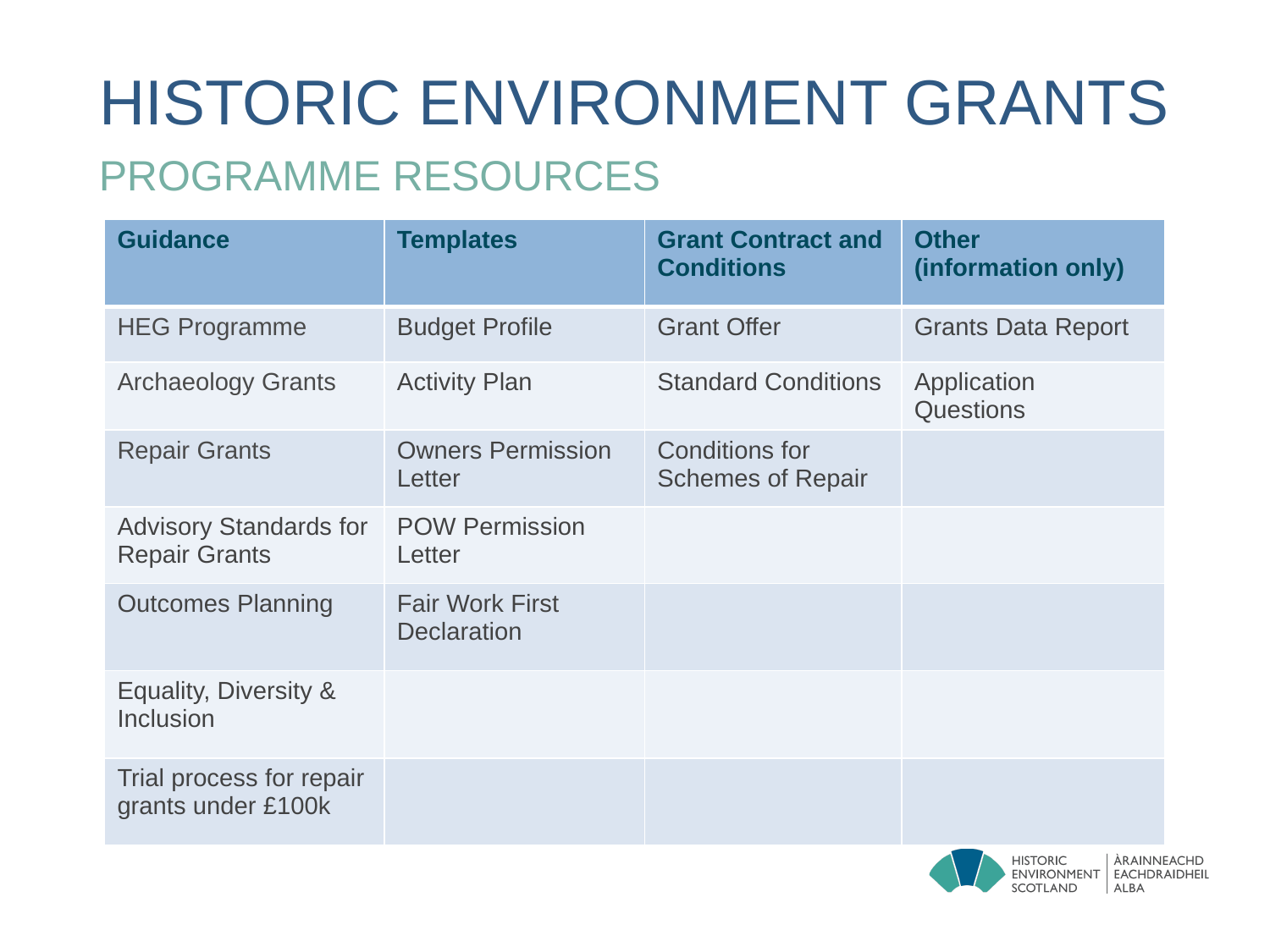

# HISTORIC ENVIRONMENT GRANTS
PROGRAMME RESOURCES
| Guidance | Templates | Grant Contract and Conditions | Other (information only) |
| --- | --- | --- | --- |
| HEG Programme | Budget Profile | Grant Offer | Grants Data Report |
| Archaeology Grants | Activity Plan | Standard Conditions | Application Questions |
| Repair Grants | Owners Permission Letter | Conditions for Schemes of Repair |  |
| Advisory Standards for Repair Grants | POW Permission Letter |  |  |
| Outcomes Planning | Fair Work First Declaration |  |  |
| Equality, Diversity & Inclusion |  |  |  |
| Trial process for repair grants under £100k |  |  |  |